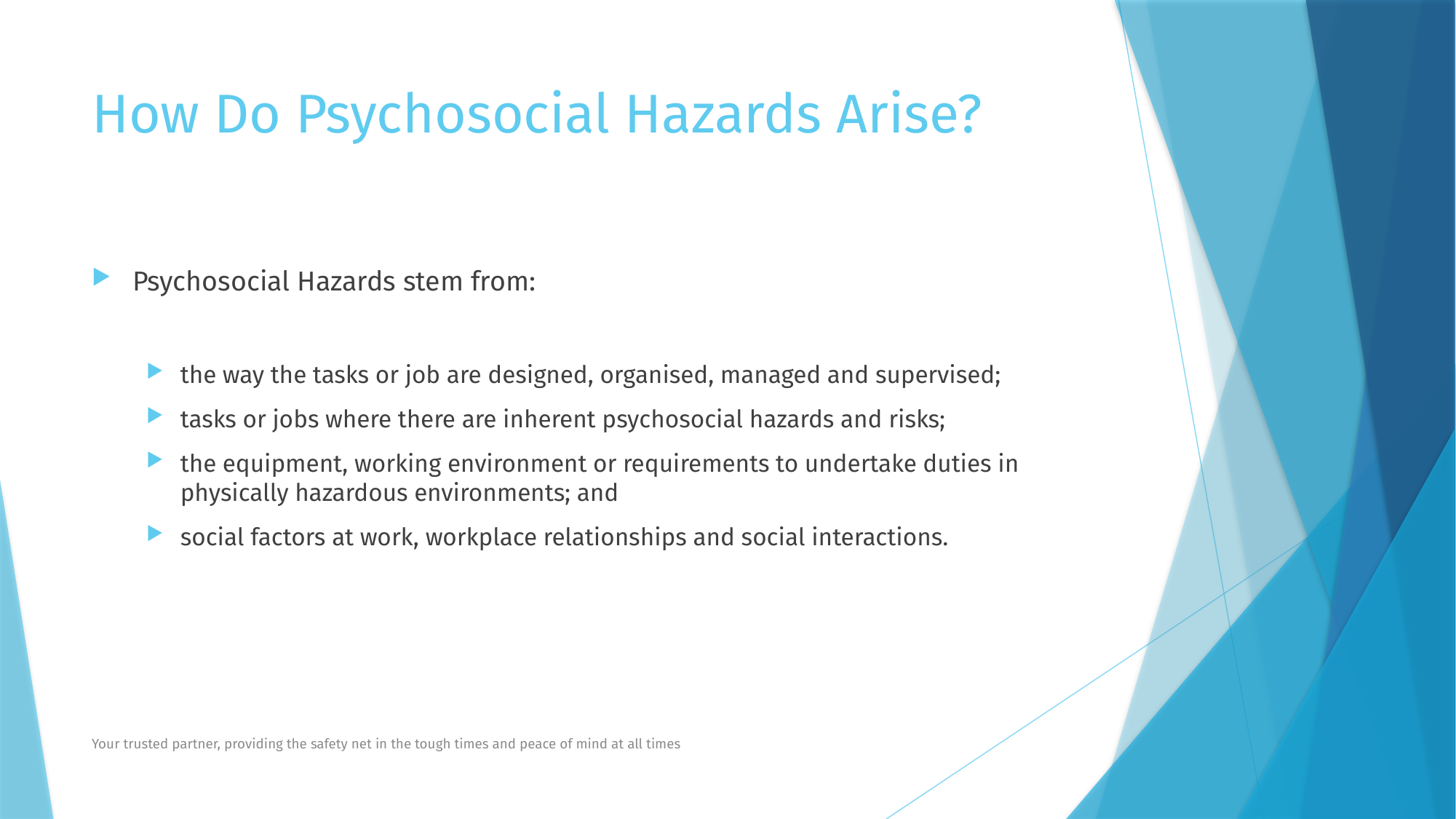

# How Do Psychosocial Hazards Arise?
Psychosocial Hazards stem from:

the way the tasks or job are designed, organised, managed and supervised;
tasks or jobs where there are inherent psychosocial hazards and risks;
the equipment, working environment or requirements to undertake duties in physically hazardous environments; and
social factors at work, workplace relationships and social interactions.

Your trusted partner, providing the safety net in the tough times and peace of mind at all times